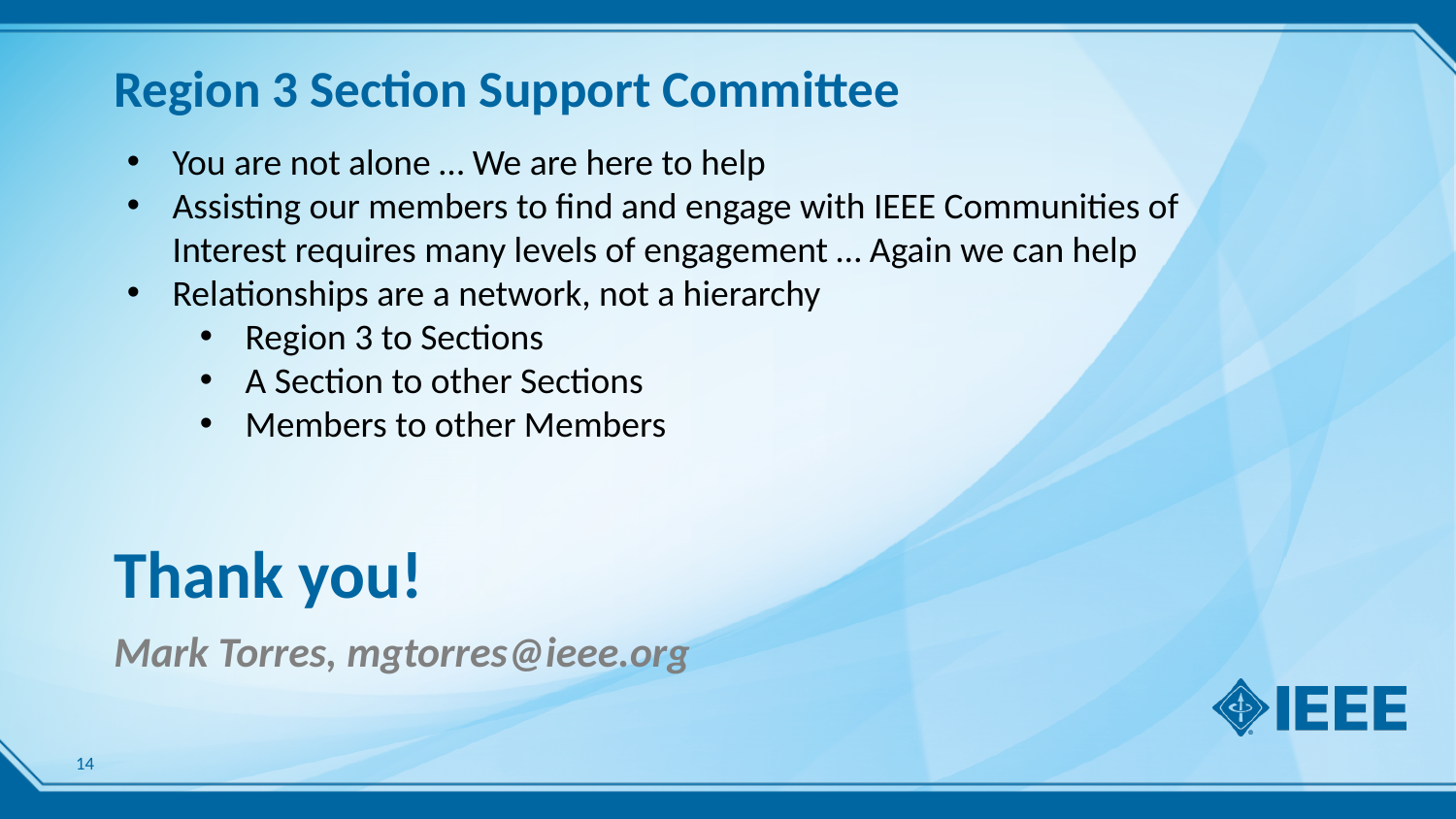

Region 3 Section Support Committee
You are not alone … We are here to help
Assisting our members to find and engage with IEEE Communities of Interest requires many levels of engagement … Again we can help
Relationships are a network, not a hierarchy
Region 3 to Sections
A Section to other Sections
Members to other Members

# Thank you!
Mark Torres, mgtorres@ieee.org
14